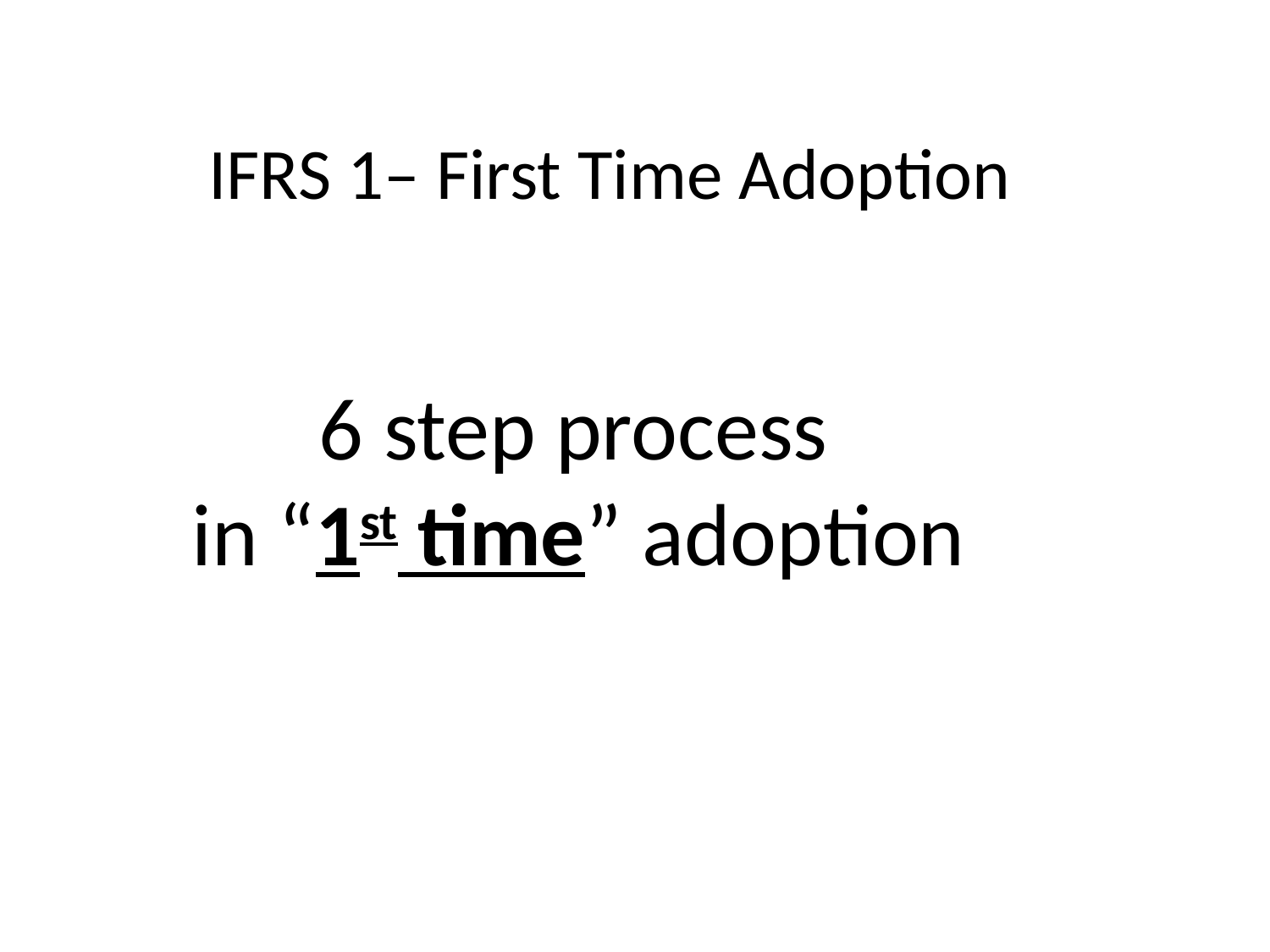

# IFRS 1– First Time Adoption
	6 step process
in “1st time” adoption